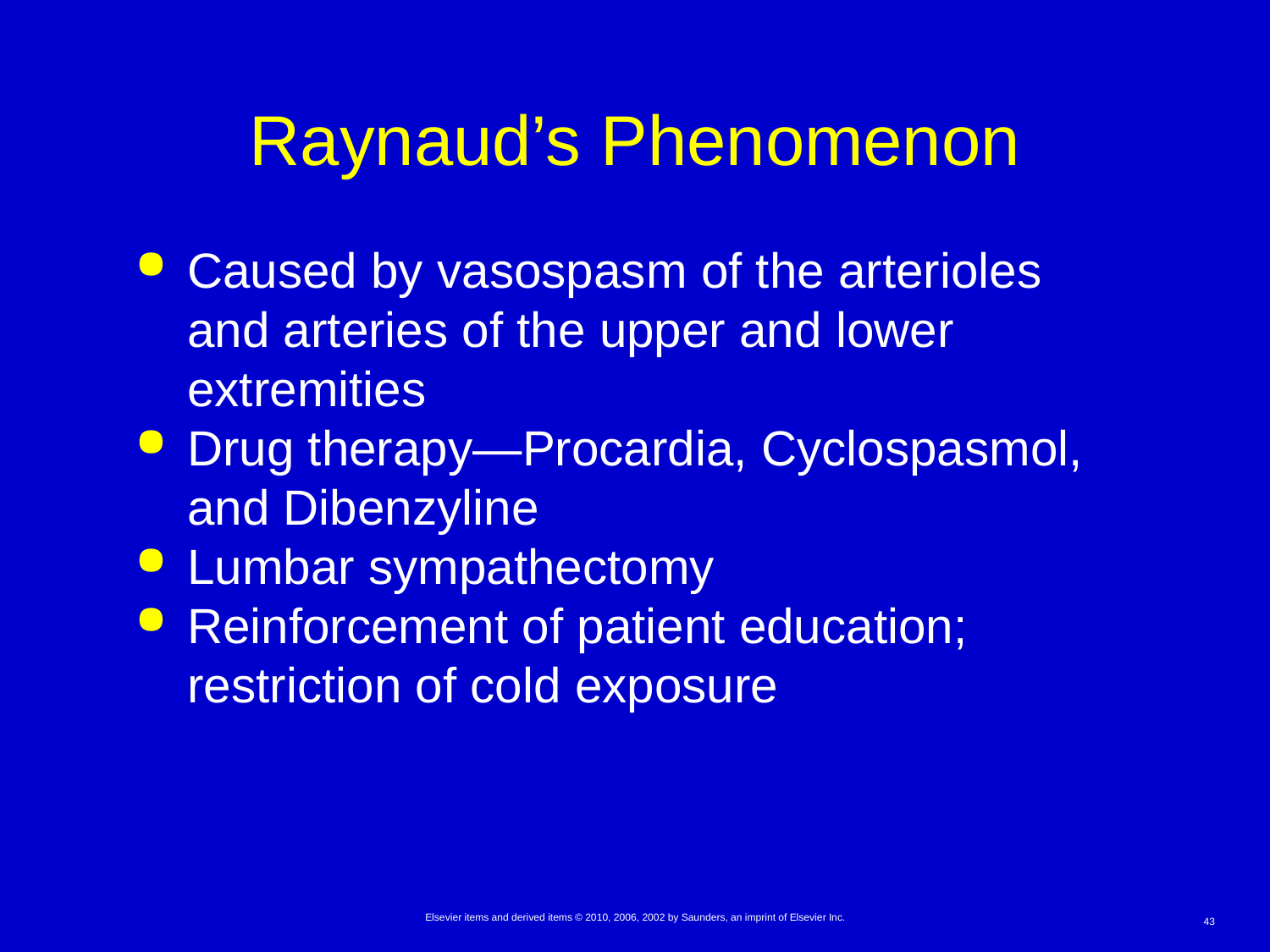

# Raynaud’s Phenomenon
Caused by vasospasm of the arterioles and arteries of the upper and lower extremities
Drug therapy—Procardia, Cyclospasmol, and Dibenzyline
Lumbar sympathectomy
Reinforcement of patient education; restriction of cold exposure